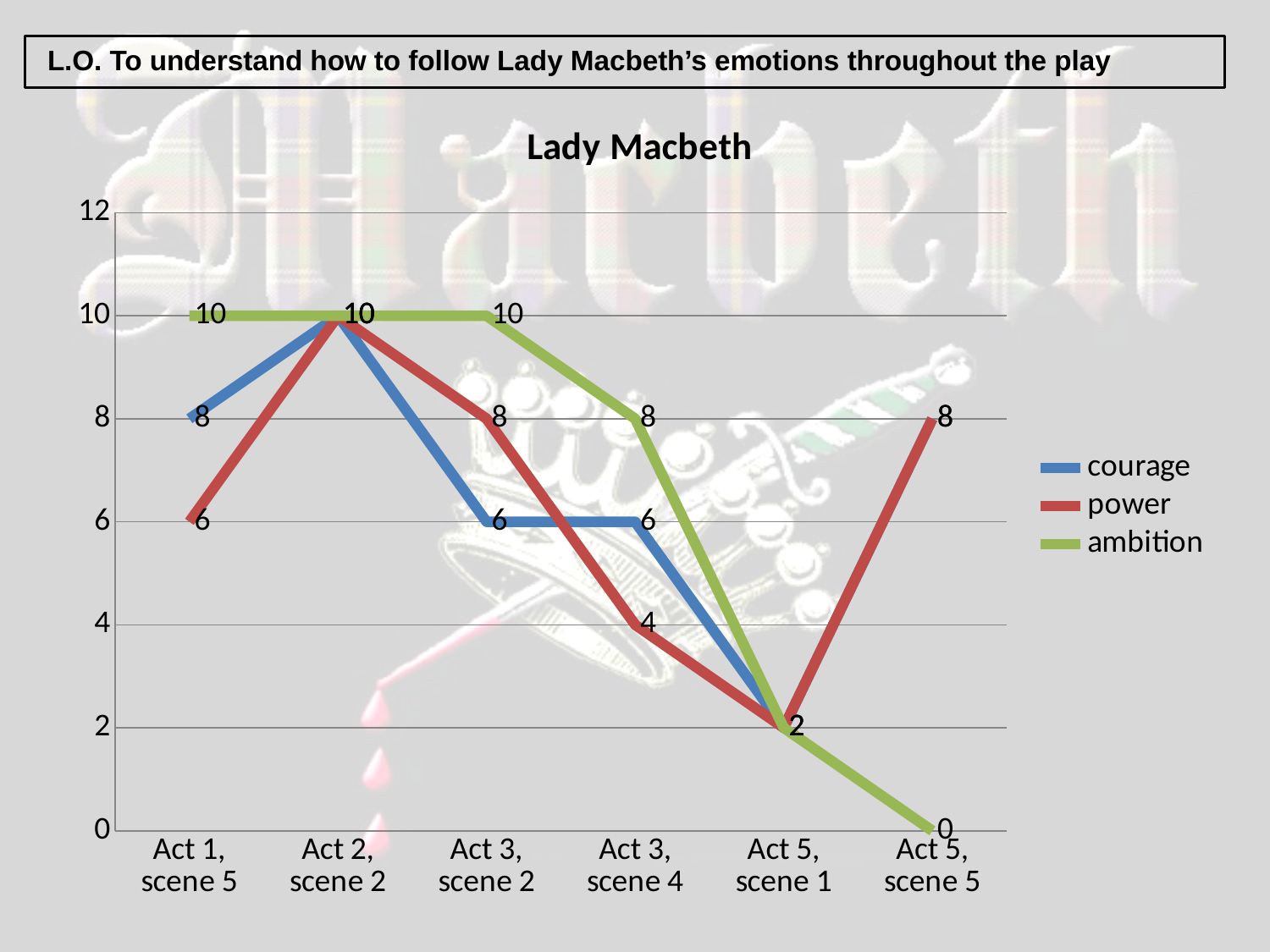

L.O. To understand how to follow Lady Macbeth’s emotions throughout the play

### Chart: Lady Macbeth

| Category | courage | power | ambition |
|---|---|---|---|
| Act 1, scene 5 | 8.0 | 6.0 | 10.0 |
| Act 2, scene 2 | 10.0 | 10.0 | 10.0 |
| Act 3, scene 2 | 6.0 | 8.0 | 10.0 |
| Act 3, scene 4 | 6.0 | 4.0 | 8.0 |
| Act 5, scene 1 | 2.0 | 2.0 | 2.0 |
| Act 5, scene 5 | 8.0 | 8.0 | 0.0 |